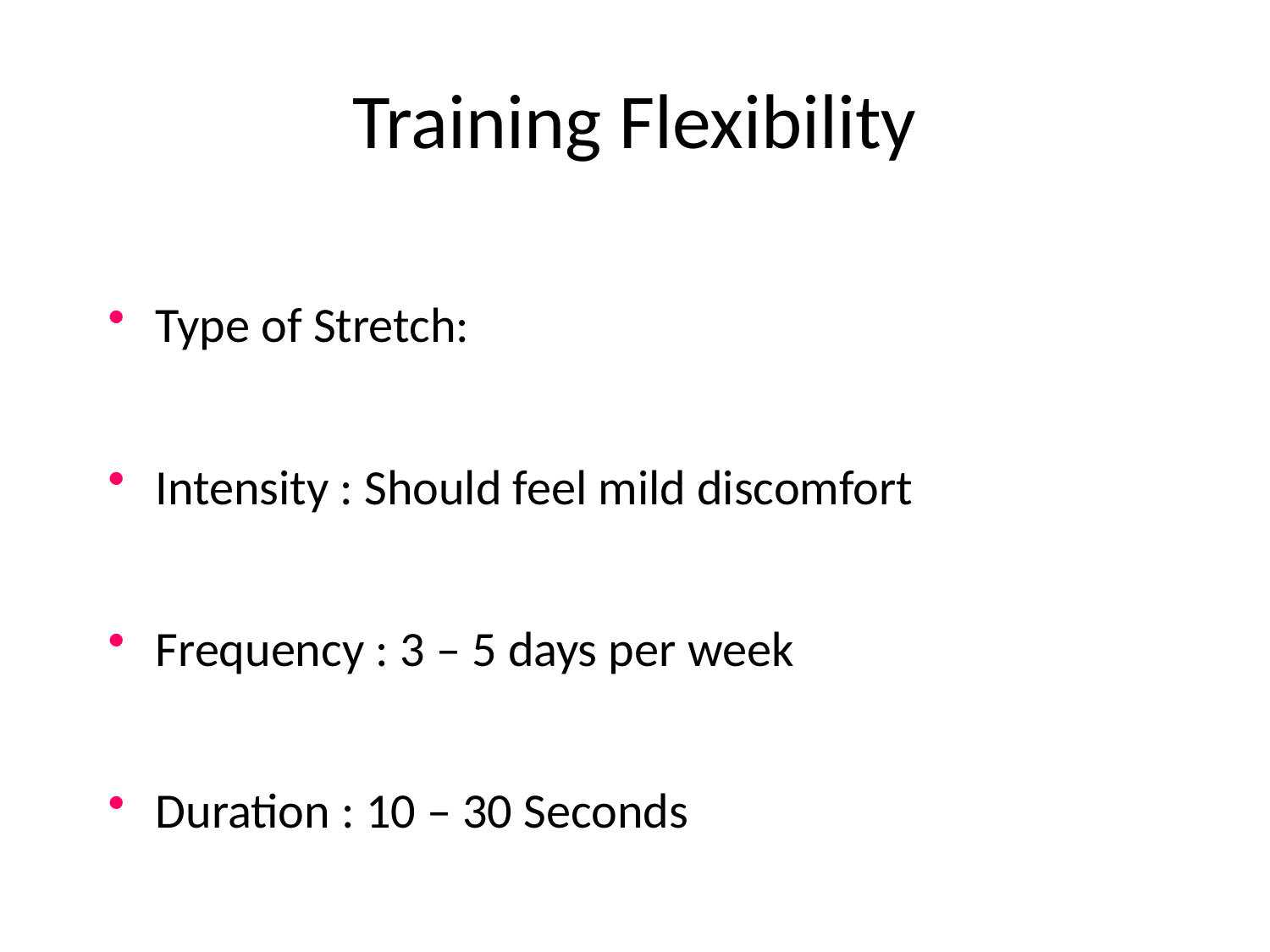

# Training Flexibility
Type of Stretch:

Intensity : Should feel mild discomfort

Frequency : 3 – 5 days per week

Duration : 10 – 30 Seconds